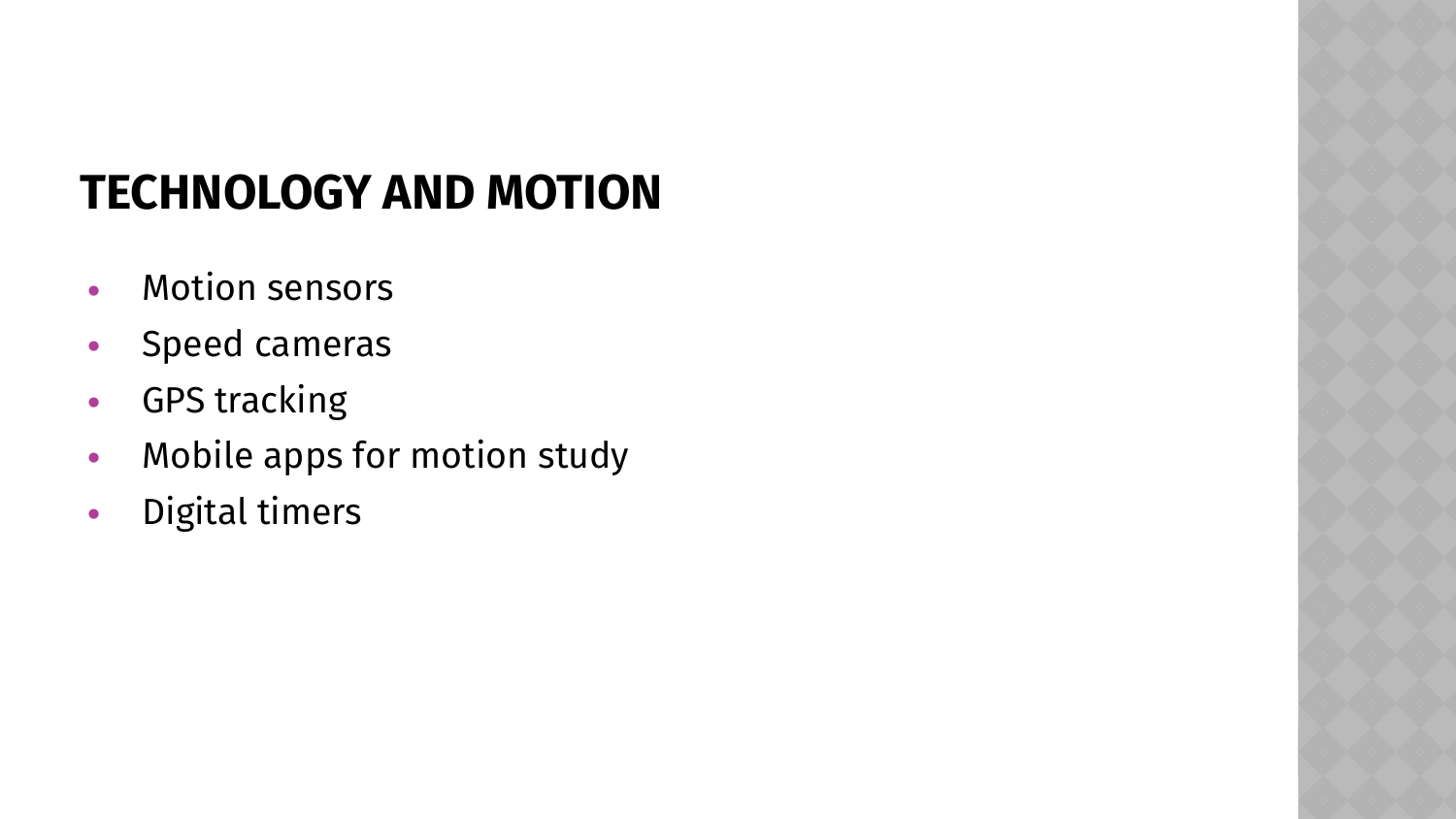

# TECHNOLOGY AND MOTION

Motion sensors
Speed cameras
GPS tracking
Mobile apps for motion study
Digital timers